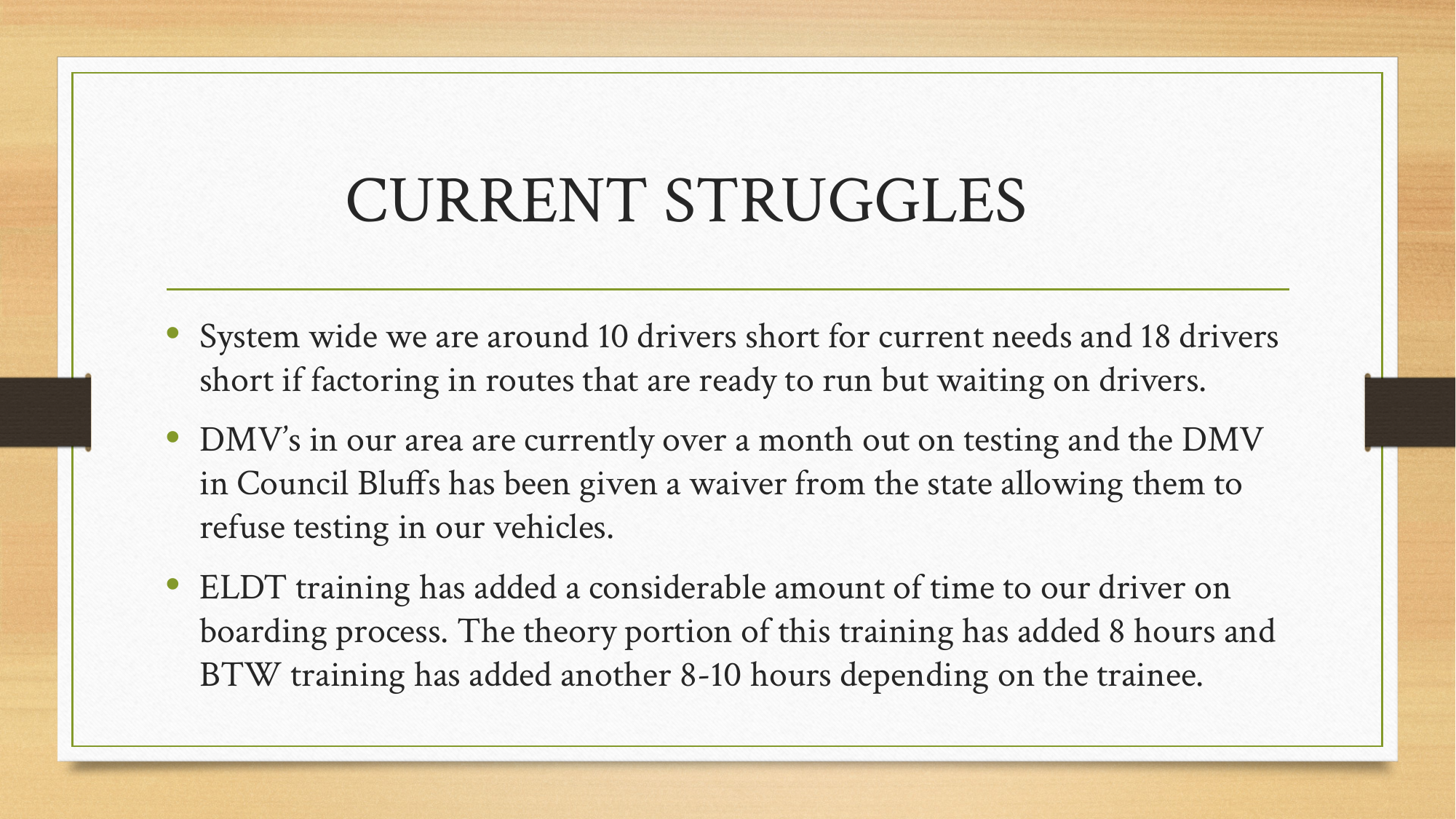

# CURRENT STRUGGLES
System wide we are around 10 drivers short for current needs and 18 drivers short if factoring in routes that are ready to run but waiting on drivers.
DMV’s in our area are currently over a month out on testing and the DMV in Council Bluffs has been given a waiver from the state allowing them to refuse testing in our vehicles.
ELDT training has added a considerable amount of time to our driver on boarding process. The theory portion of this training has added 8 hours and BTW training has added another 8-10 hours depending on the trainee.